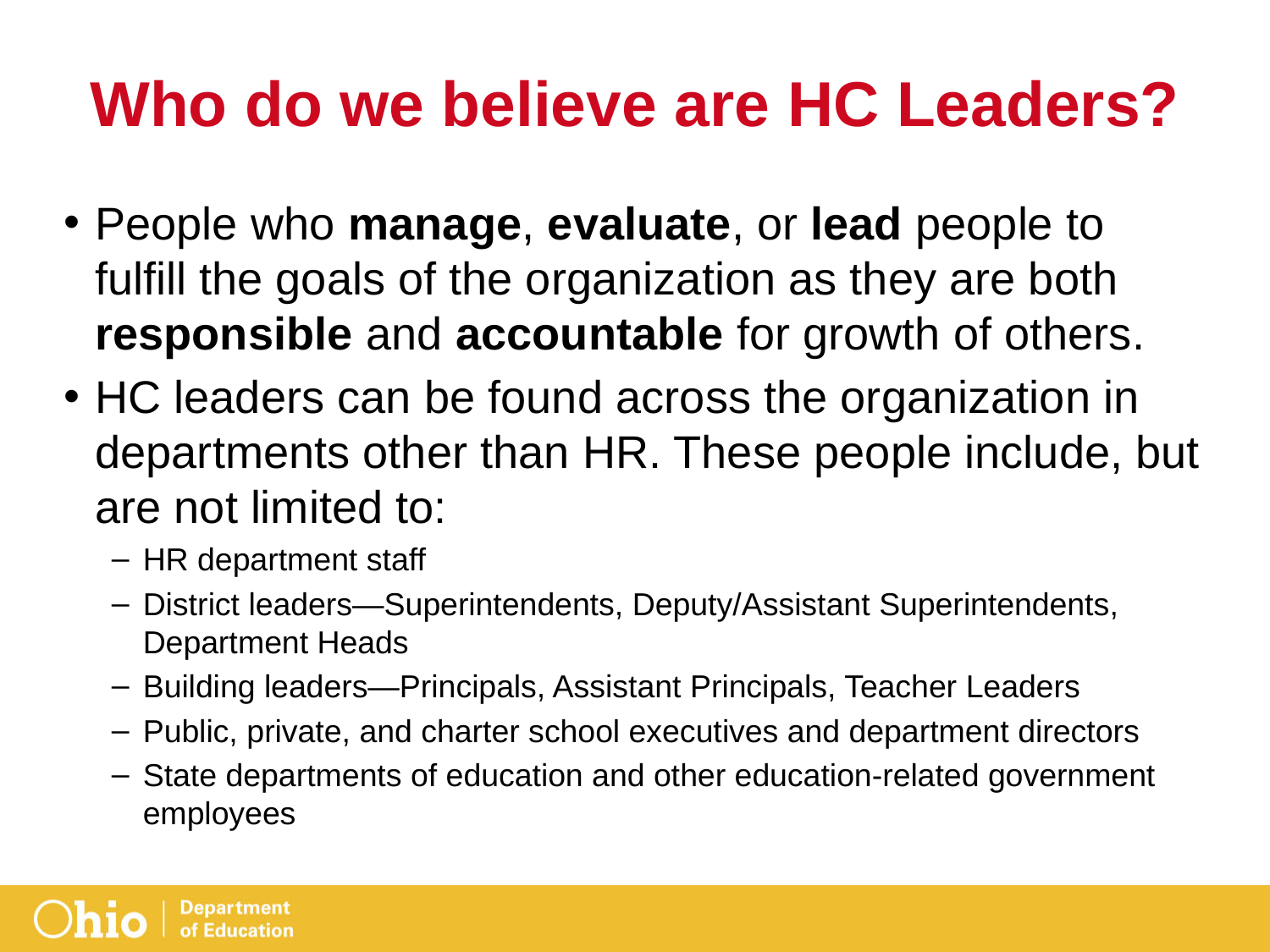

# Who do we believe are HC Leaders?
People who manage, evaluate, or lead people to fulfill the goals of the organization as they are both responsible and accountable for growth of others.
HC leaders can be found across the organization in departments other than HR. These people include, but are not limited to:
HR department staff
District leaders—Superintendents, Deputy/Assistant Superintendents, Department Heads
Building leaders—Principals, Assistant Principals, Teacher Leaders
Public, private, and charter school executives and department directors
State departments of education and other education-related government employees